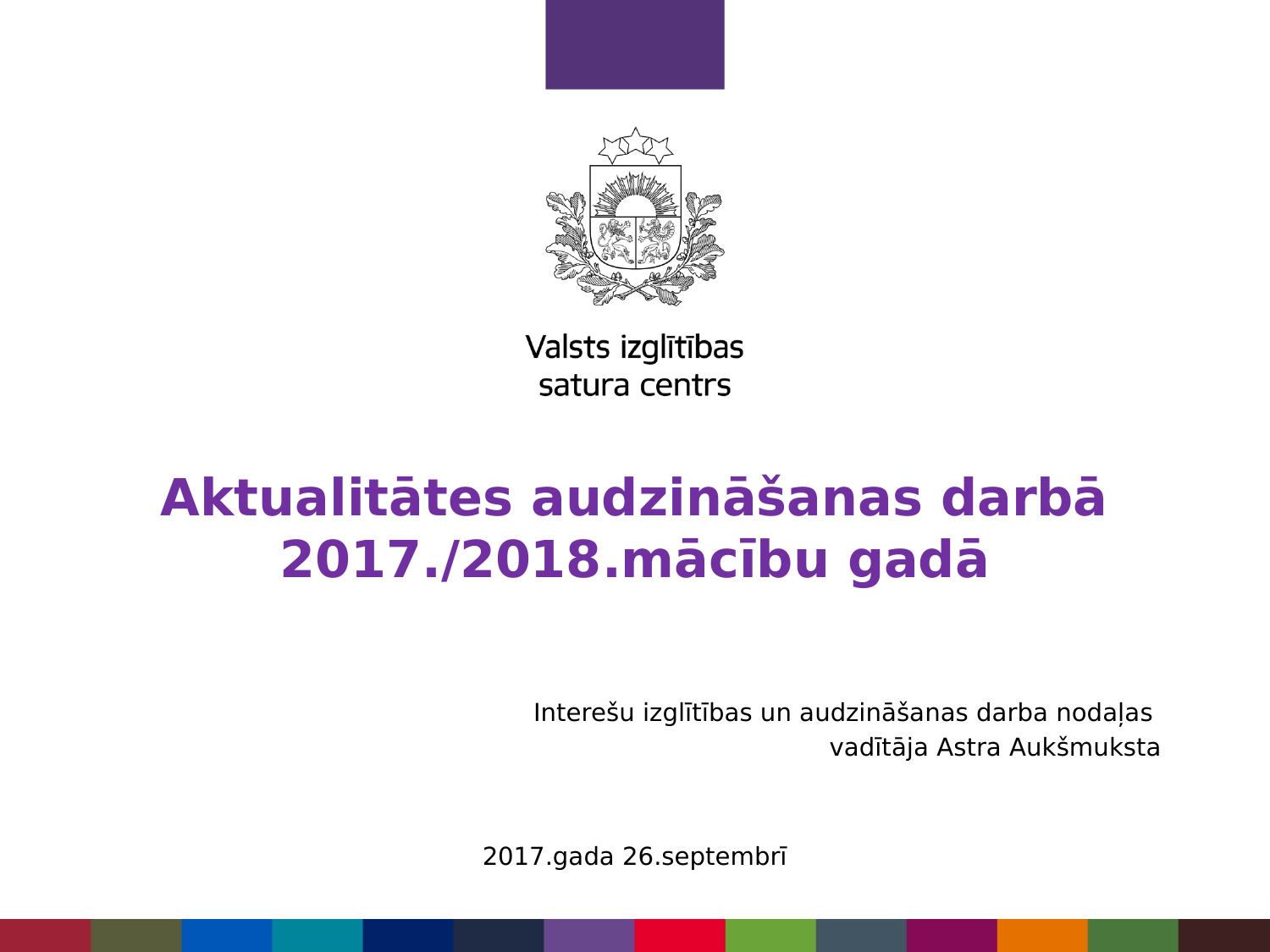

# Aktualitātes audzināšanas darbā 2017./2018.mācību gadā

Interešu izglītības un audzināšanas darba nodaļas
vadītāja Astra Aukšmuksta

2017.gada 26.septembrī